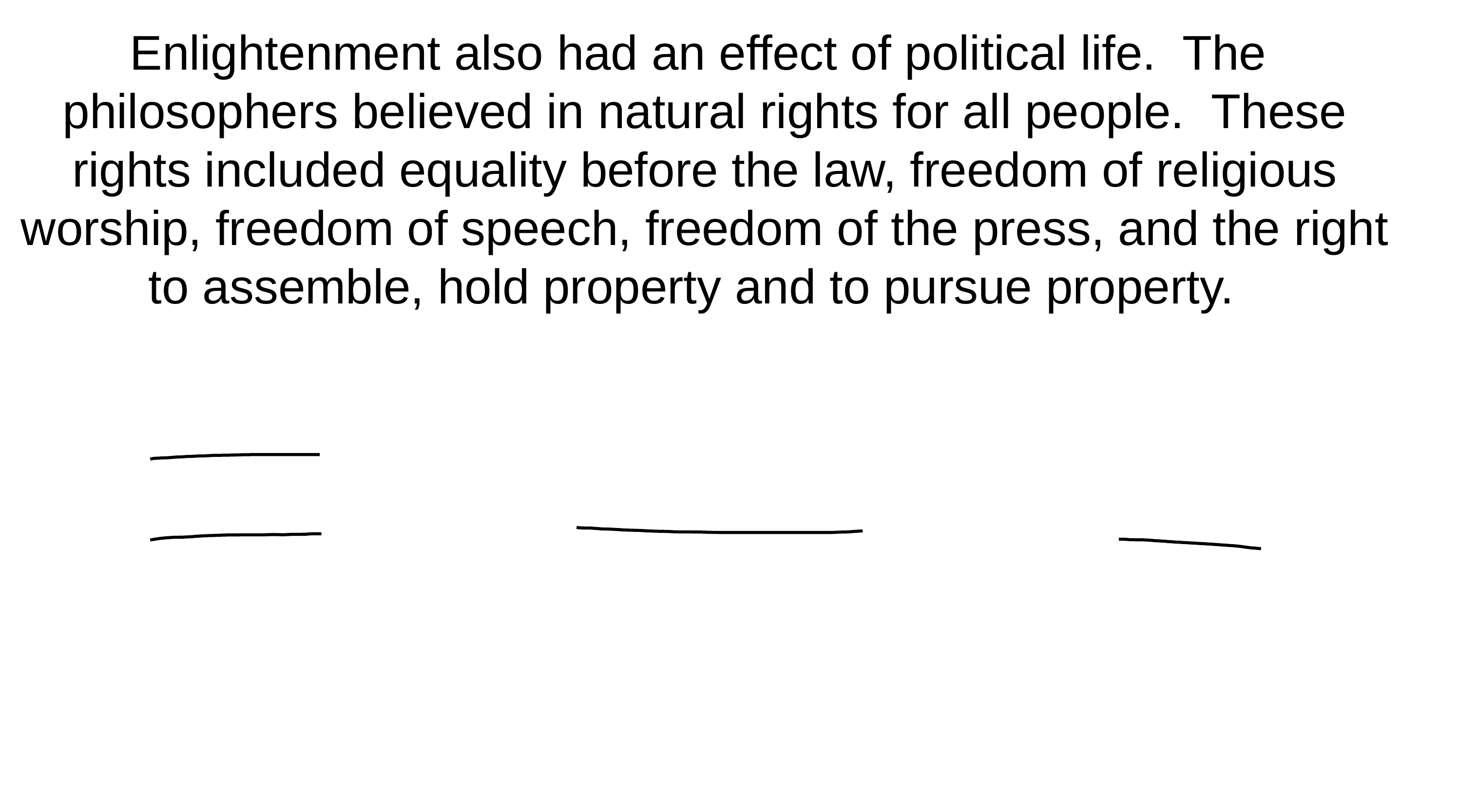

Enlightenment also had an  effect of political life.  The  philosophers believed in  natural rights for all people.   These rights included equality  before the law, freedom of  religious worship, freedom of  speech, freedom of the press,  and the right to assemble, hold  property and to pursue  property.